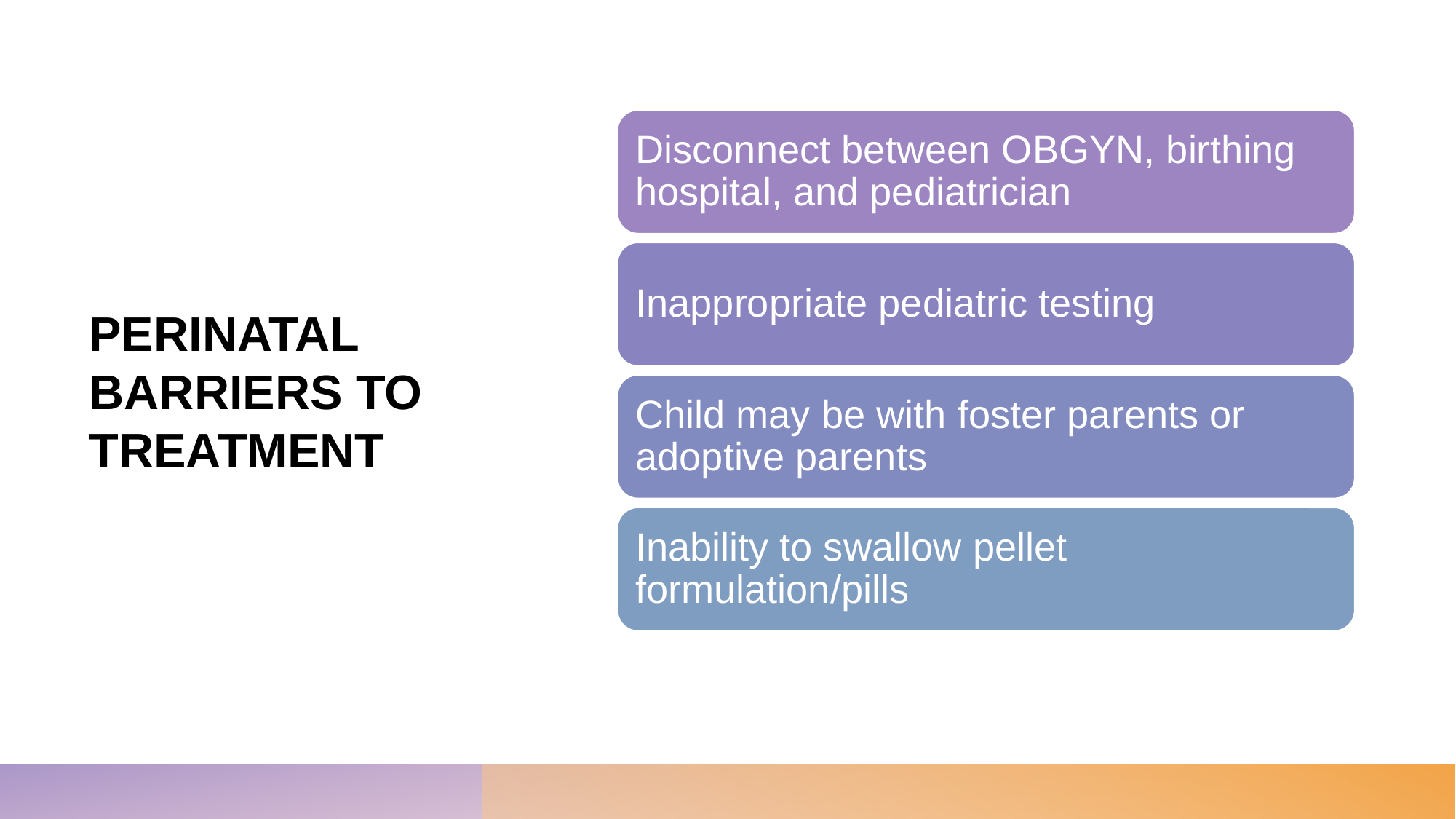

Disconnect between OBGYN, birthing hospital, and pediatrician

Inappropriate pediatric testing

Child may be with foster parents or adoptive parents

Inability to swallow pellet formulation/pills

# PERINATAL BARRIERS TO TREATMENT